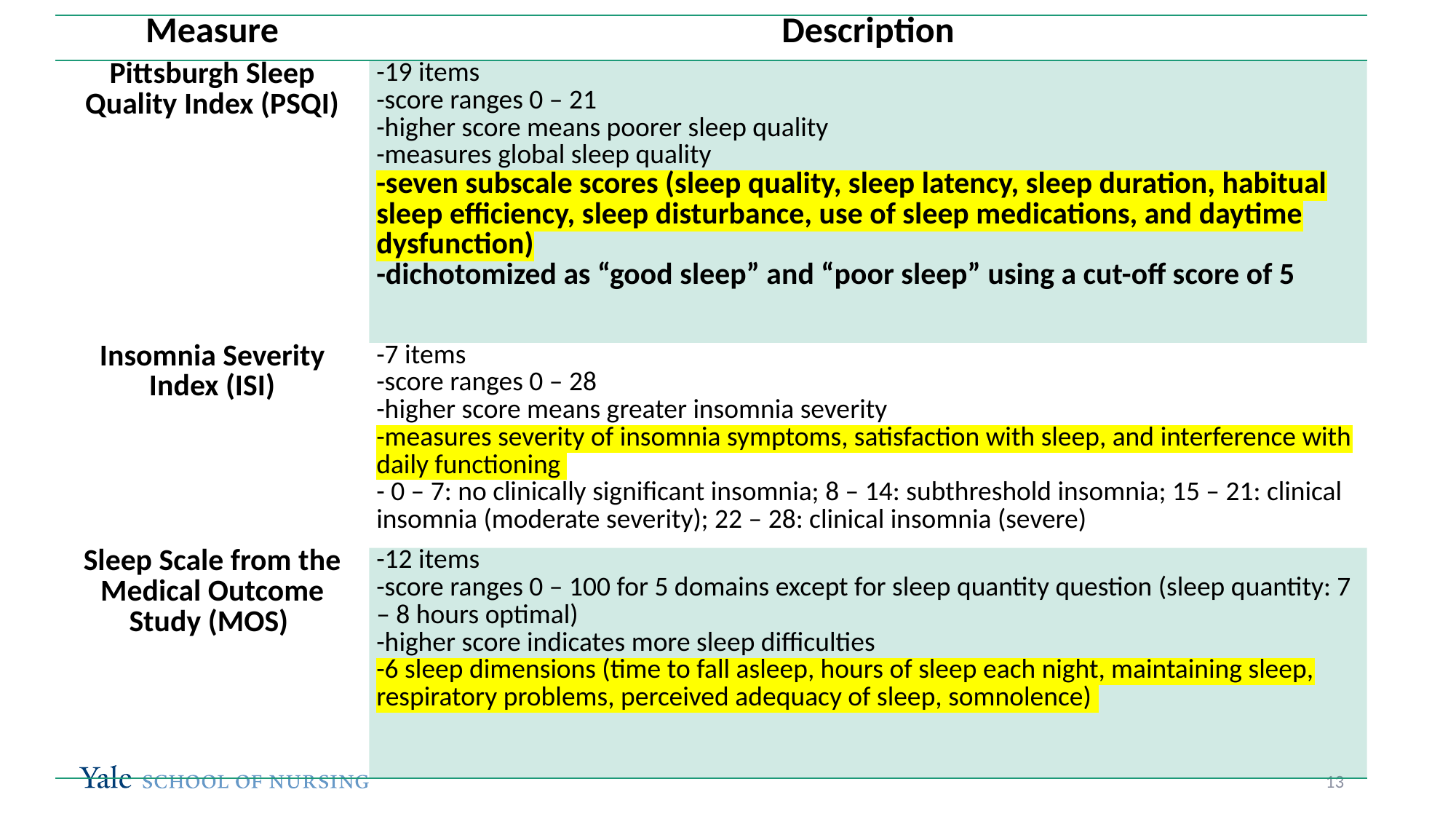

| Measure | Description |
| --- | --- |
| Pittsburgh Sleep Quality Index (PSQI) | -19 items -score ranges 0 – 21 -higher score means poorer sleep quality -measures global sleep quality -seven subscale scores (sleep quality, sleep latency, sleep duration, habitual sleep efficiency, sleep disturbance, use of sleep medications, and daytime dysfunction) -dichotomized as “good sleep” and “poor sleep” using a cut-off score of 5 |
| Insomnia Severity Index (ISI) | -7 items -score ranges 0 – 28 -higher score means greater insomnia severity -measures severity of insomnia symptoms, satisfaction with sleep, and interference with daily functioning - 0 – 7: no clinically significant insomnia; 8 – 14: subthreshold insomnia; 15 – 21: clinical insomnia (moderate severity); 22 – 28: clinical insomnia (severe) |
| Sleep Scale from the Medical Outcome Study (MOS) | -12 items -score ranges 0 – 100 for 5 domains except for sleep quantity question (sleep quantity: 7 – 8 hours optimal) -higher score indicates more sleep difficulties -6 sleep dimensions (time to fall asleep, hours of sleep each night, maintaining sleep, respiratory problems, perceived adequacy of sleep, somnolence) |
13